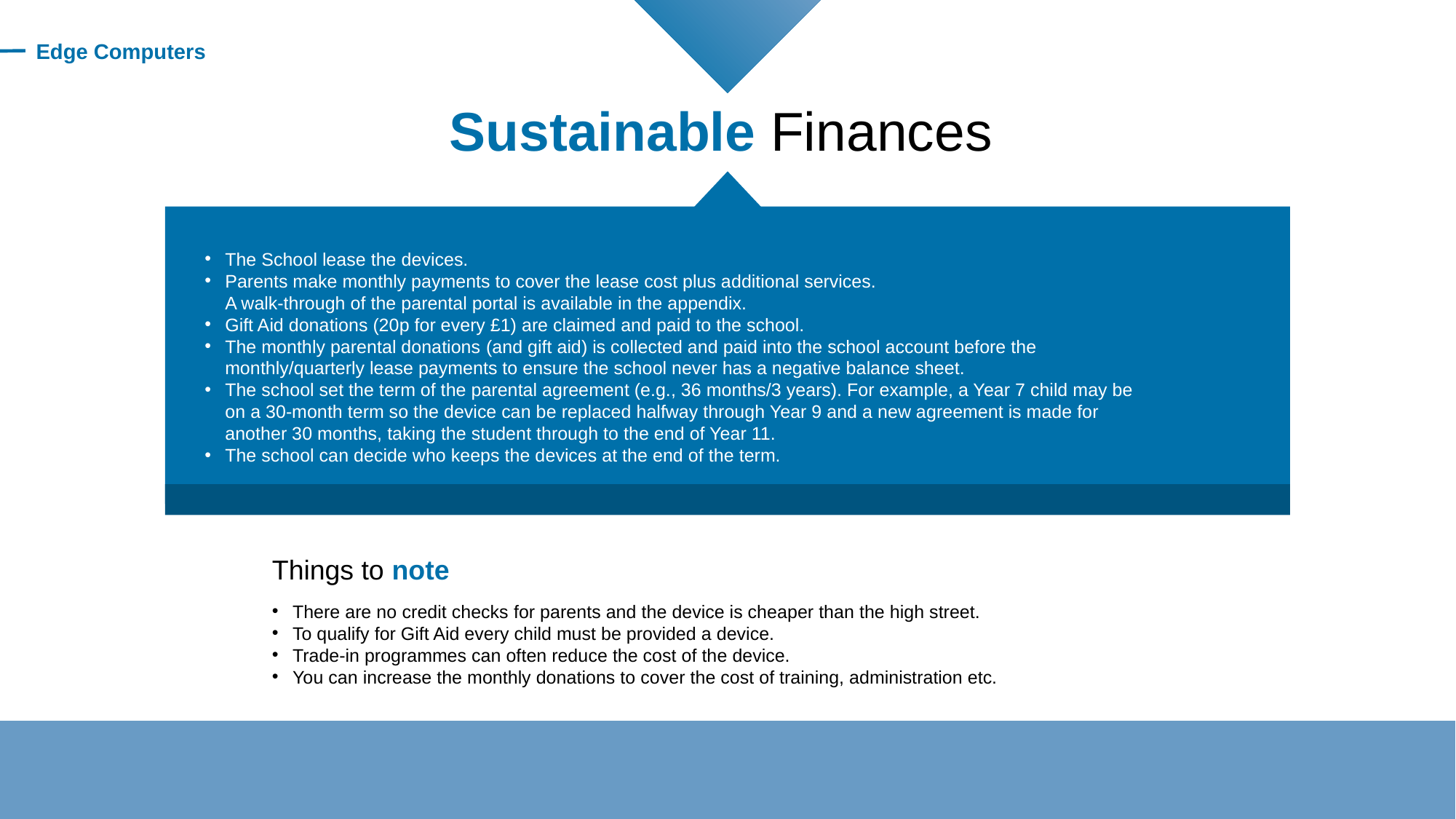

Edge Computers
Sustainable Finances

The School lease the devices.
Parents make monthly payments to cover the lease cost plus additional services.
A walk-through of the parental portal is available in the appendix.
Gift Aid donations (20p for every £1) are claimed and paid to the school.
The monthly parental donations (and gift aid) is collected and paid into the school account before the monthly/quarterly lease payments to ensure the school never has a negative balance sheet.
The school set the term of the parental agreement (e.g., 36 months/3 years). For example, a Year 7 child may be on a 30-month term so the device can be replaced halfway through Year 9 and a new agreement is made for another 30 months, taking the student through to the end of Year 11.
The school can decide who keeps the devices at the end of the term.

Things to note

There are no credit checks for parents and the device is cheaper than the high street.
To qualify for Gift Aid every child must be provided a device.
Trade-in programmes can often reduce the cost of the device.
You can increase the monthly donations to cover the cost of training, administration etc.